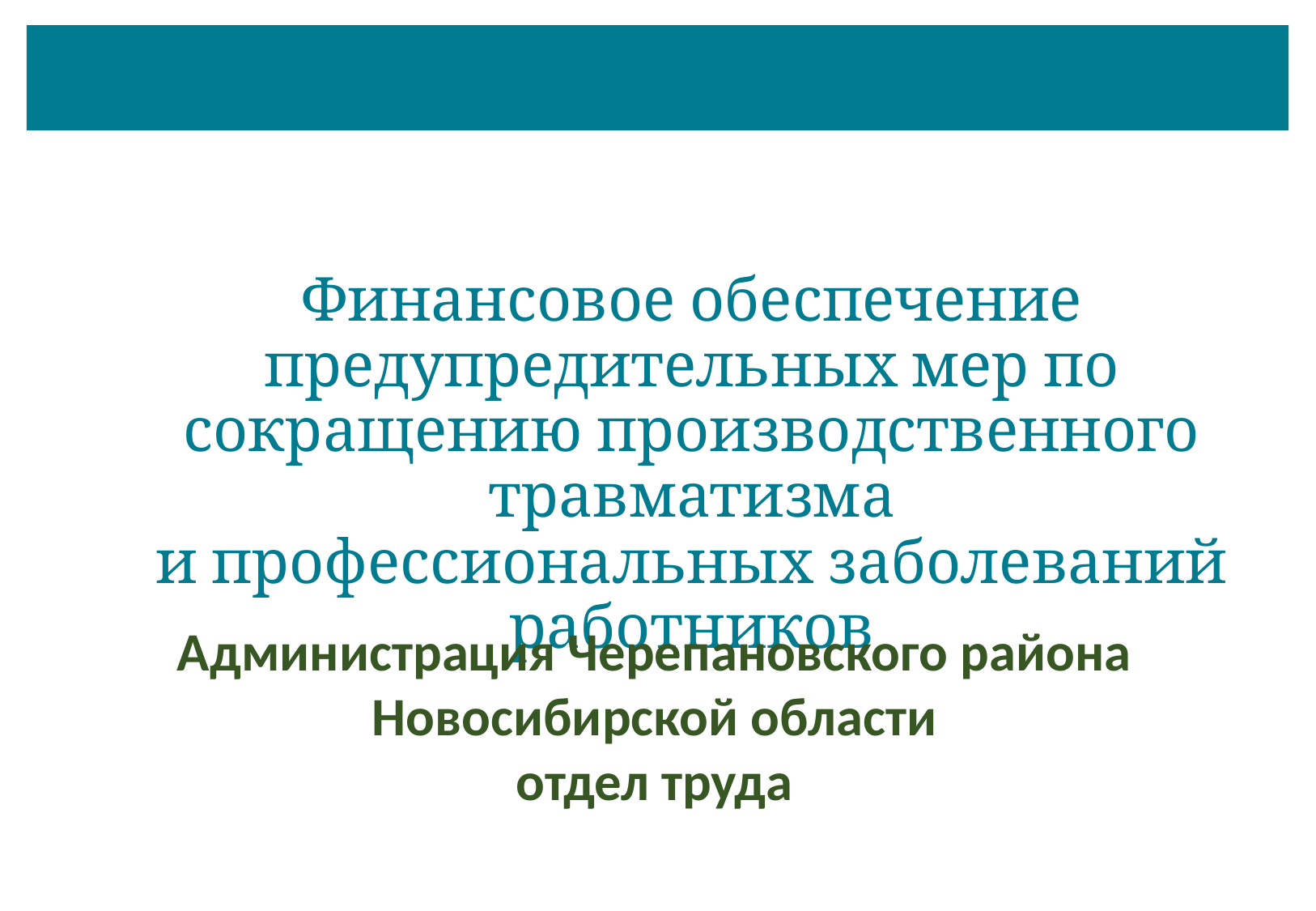

Финансовое обеспечение предупредительных мер по сокращению производственного травматизма
и профессиональных заболеваний работников

Администрация Черепановского района
Новосибирской области
отдел труда